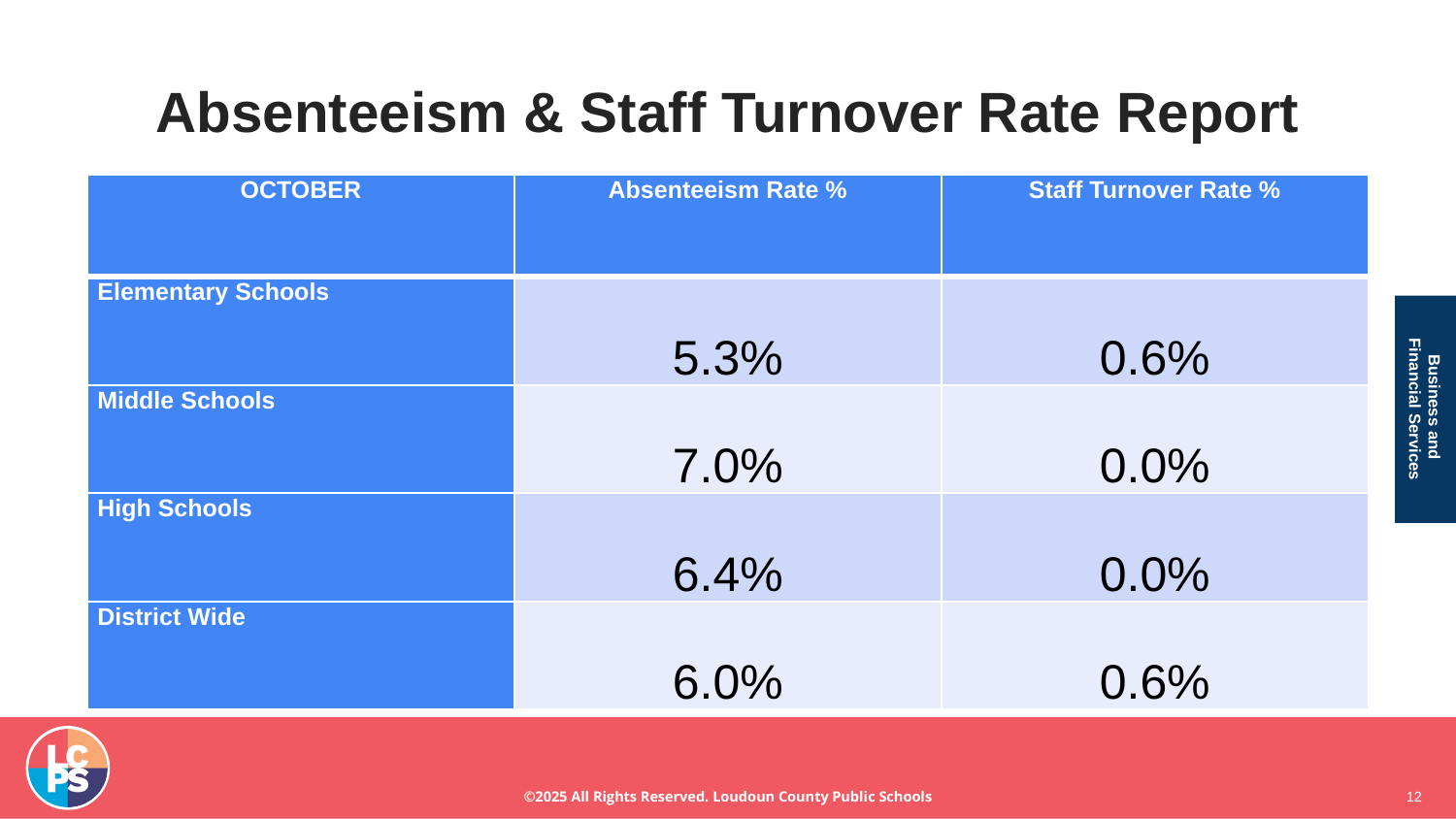

# Absenteeism & Staff Turnover Rate Report

| OCTOBER | Absenteeism Rate % | Staff Turnover Rate % |
| --- | --- | --- |
| Elementary Schools | 5.3% | 0.6% |
| Middle Schools | 7.0% | 0.0% |
| High Schools | 6.4% | 0.0% |
| District Wide | 6.0% | 0.6% |
12